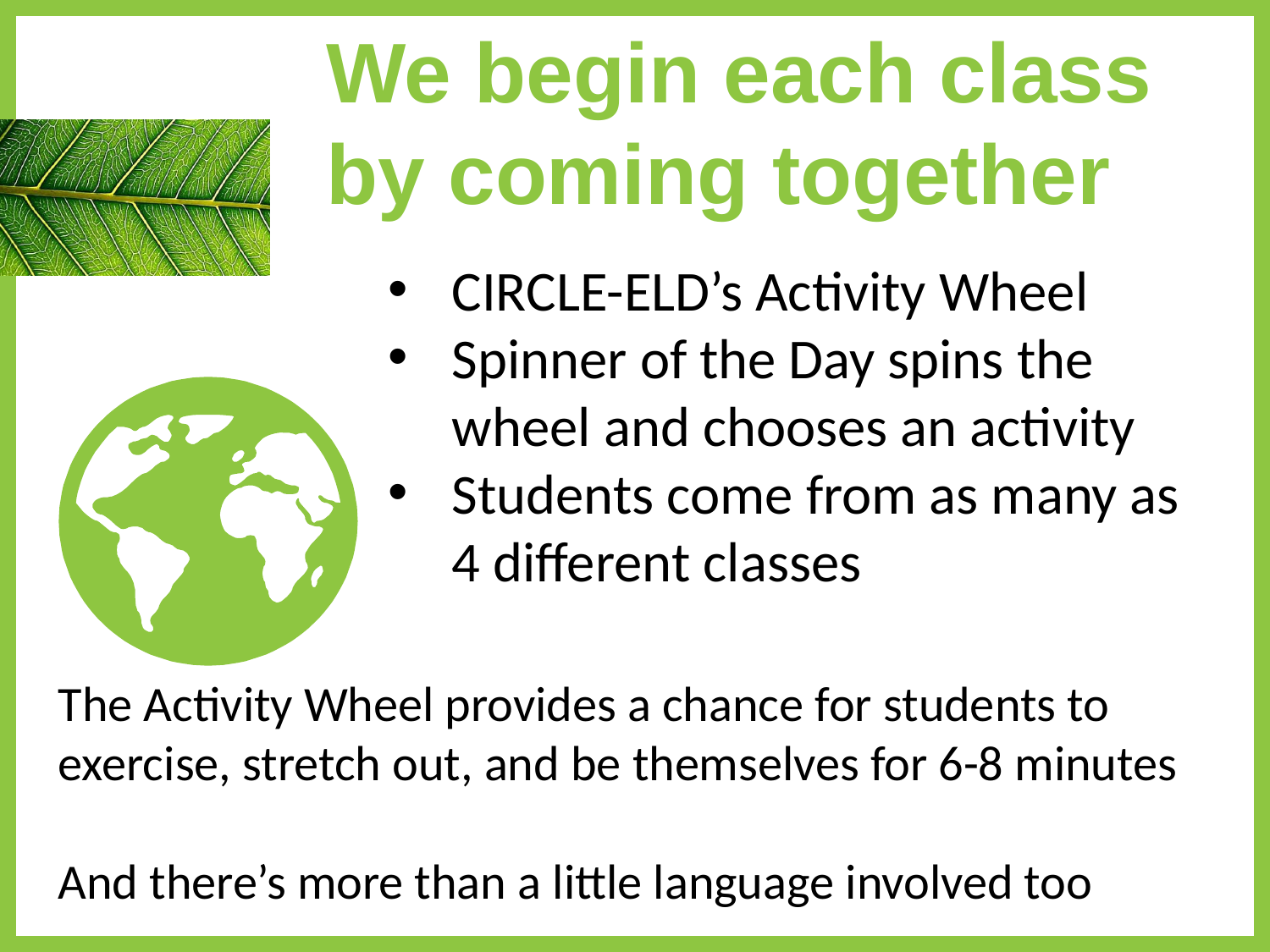

# We begin each class by coming together
CIRCLE-ELD’s Activity Wheel
Spinner of the Day spins the wheel and chooses an activity
Students come from as many as 4 different classes

The Activity Wheel provides a chance for students to exercise, stretch out, and be themselves for 6-8 minutes

And there’s more than a little language involved too